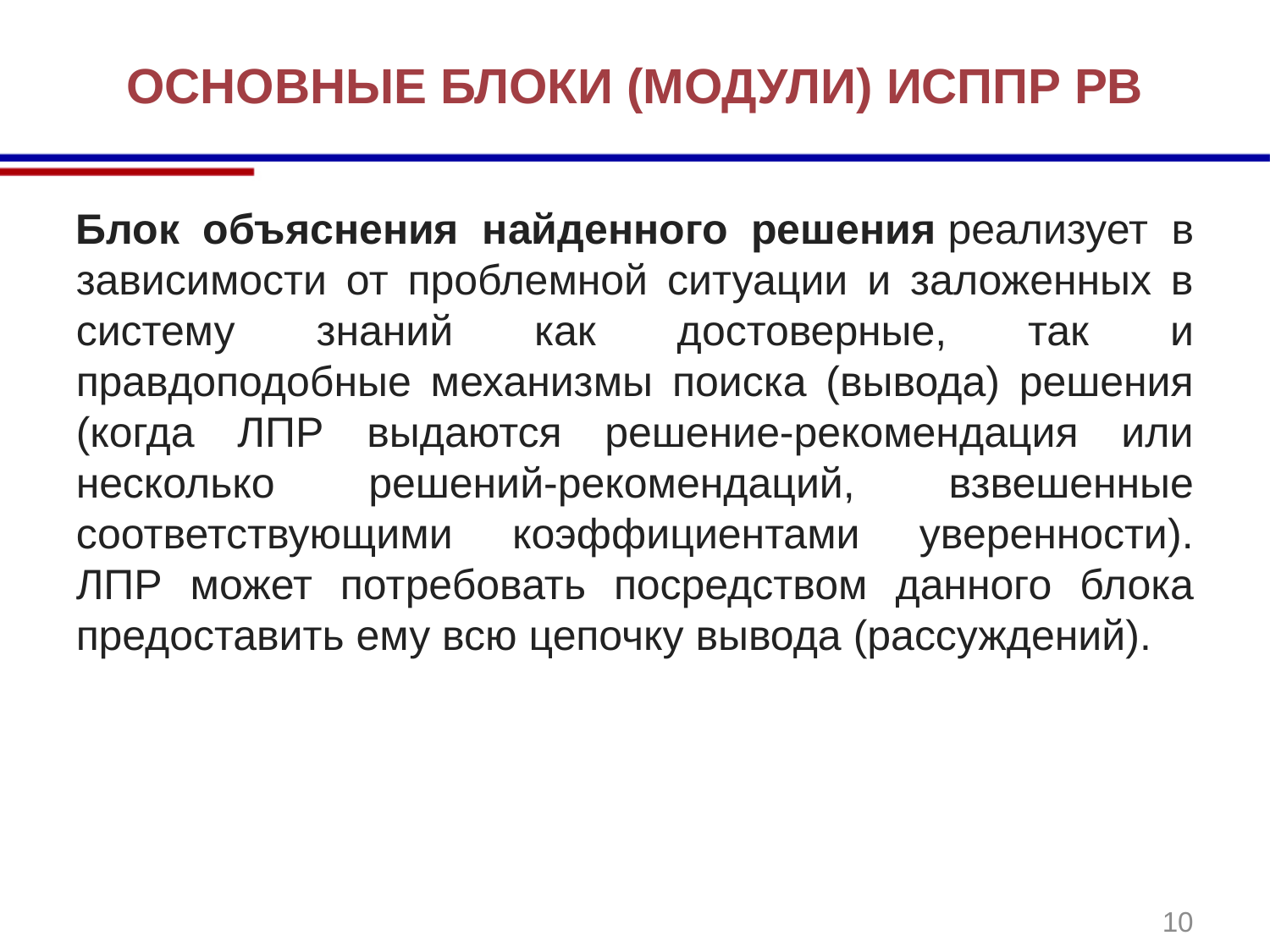

# ОСНОВНЫЕ БЛОКИ (МОДУЛИ) ИСППР РВ
Блок объяснения найденного решения реализует в зависимости от проблемной ситуации и заложенных в систему знаний как достоверные, так и правдоподобные механизмы поиска (вывода) решения (когда ЛПР выдаются решение-рекомендация или несколько решений-рекомендаций, взвешенные соответствующими коэффициентами уверенности). ЛПР может потребовать посредством данного блока предоставить ему всю цепочку вывода (рассуждений).
10